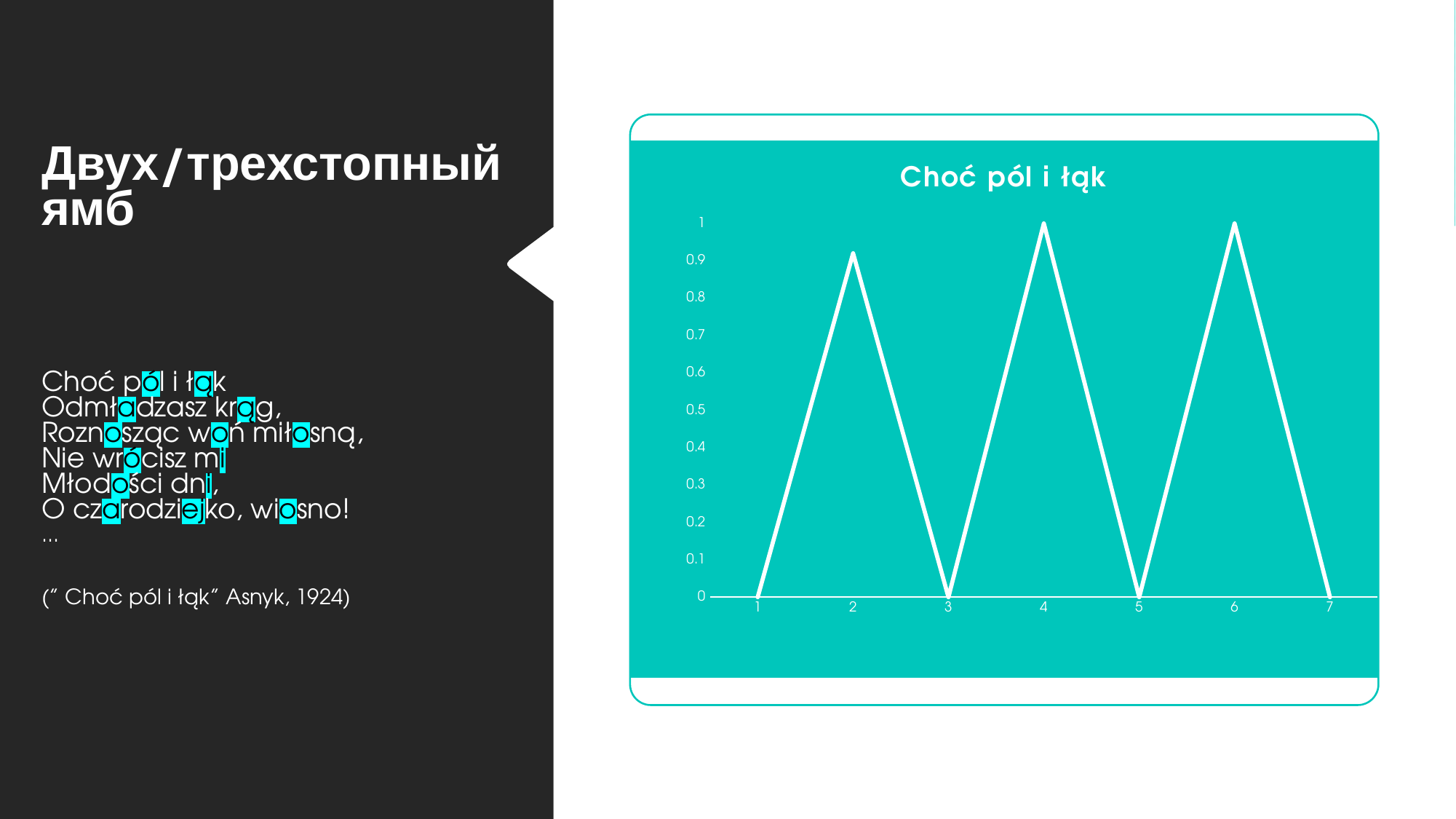

Двух/трехстопный ямб

### Chart: Choć pól i łąk

| Category |  |
|---|---|
Choć pól i łąk
Odmładzasz krąg,
Roznosząc woń miłosną,
Nie wrócisz mi
Młodości dni,
O czarodziejko, wiosno!
...

(” Choć pól i łąk” Asnyk, 1924)